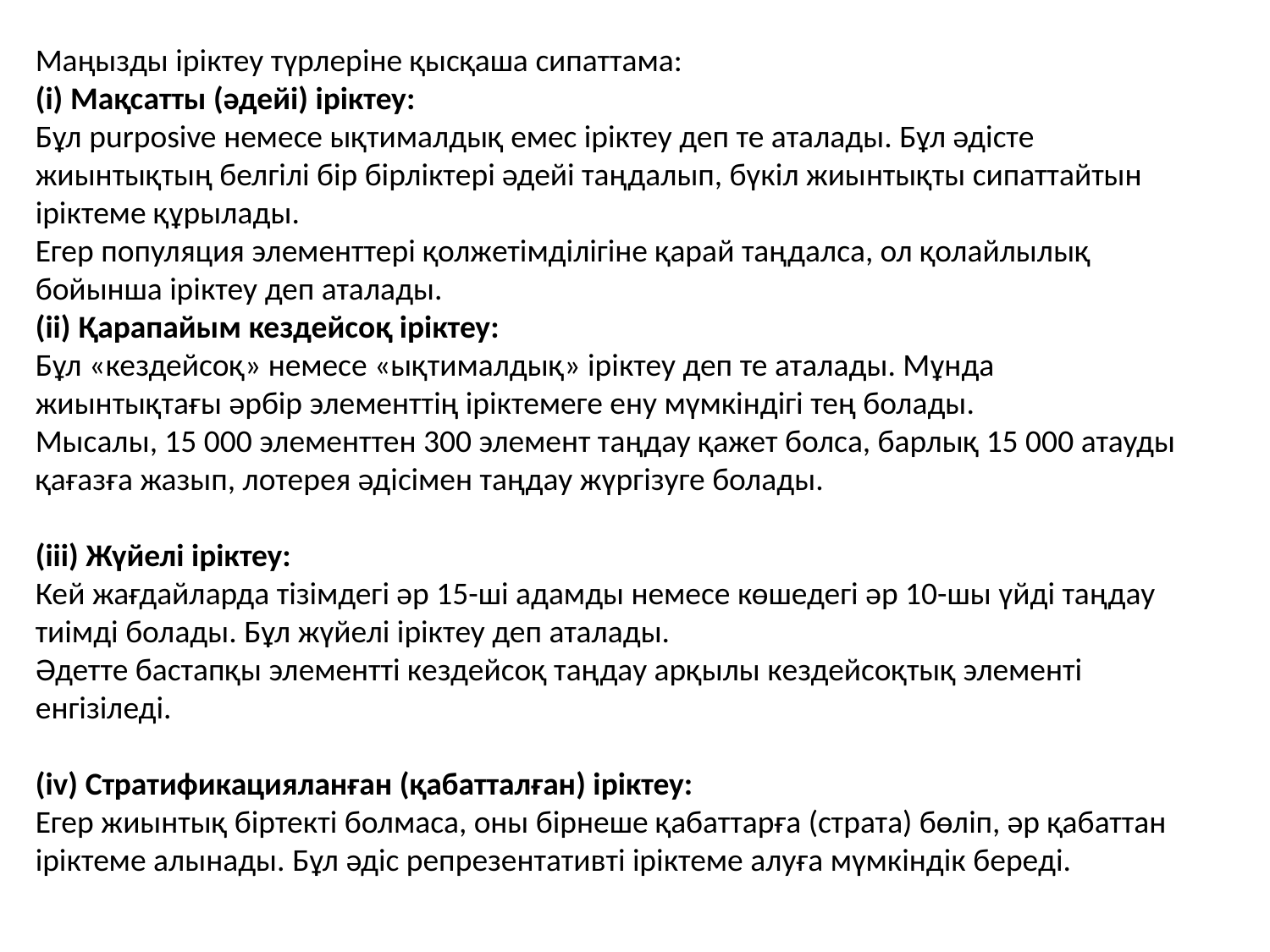

Маңызды іріктеу түрлеріне қысқаша сипаттама:
(i) Мақсатты (әдейі) іріктеу:
Бұл purposive немесе ықтималдық емес іріктеу деп те аталады. Бұл әдісте жиынтықтың белгілі бір бірліктері әдейі таңдалып, бүкіл жиынтықты сипаттайтын іріктеме құрылады.
Егер популяция элементтері қолжетімділігіне қарай таңдалса, ол қолайлылық бойынша іріктеу деп аталады.
(ii) Қарапайым кездейсоқ іріктеу:
Бұл «кездейсоқ» немесе «ықтималдық» іріктеу деп те аталады. Мұнда жиынтықтағы әрбір элементтің іріктемеге ену мүмкіндігі тең болады.
Мысалы, 15 000 элементтен 300 элемент таңдау қажет болса, барлық 15 000 атауды қағазға жазып, лотерея әдісімен таңдау жүргізуге болады.

(iii) Жүйелі іріктеу:
Кей жағдайларда тізімдегі әр 15-ші адамды немесе көшедегі әр 10-шы үйді таңдау тиімді болады. Бұл жүйелі іріктеу деп аталады.
Әдетте бастапқы элементті кездейсоқ таңдау арқылы кездейсоқтық элементі енгізіледі.

(iv) Стратификацияланған (қабатталған) іріктеу:
Егер жиынтық біртекті болмаса, оны бірнеше қабаттарға (страта) бөліп, әр қабаттан іріктеме алынады. Бұл әдіс репрезентативті іріктеме алуға мүмкіндік береді.